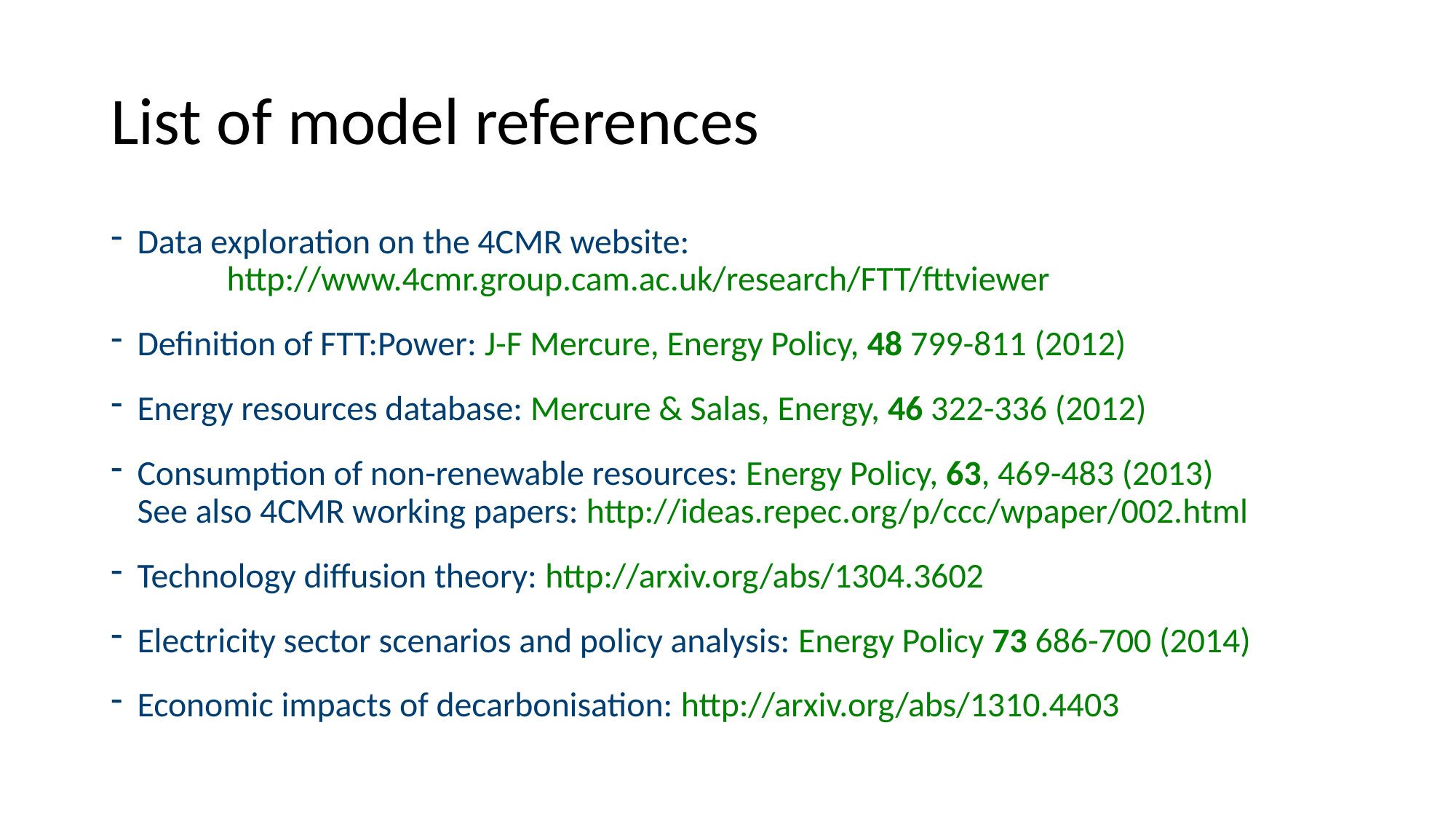

# List of model references
Data exploration on the 4CMR website:
	http://www.4cmr.group.cam.ac.uk/research/FTT/fttviewer
Definition of FTT:Power: J-F Mercure, Energy Policy, 48 799-811 (2012)
Energy resources database: Mercure & Salas, Energy, 46 322-336 (2012)
Consumption of non-renewable resources: Energy Policy, 63, 469-483 (2013)
See also 4CMR working papers: http://ideas.repec.org/p/ccc/wpaper/002.html
Technology diffusion theory: http://arxiv.org/abs/1304.3602
Electricity sector scenarios and policy analysis: Energy Policy 73 686-700 (2014)
Economic impacts of decarbonisation: http://arxiv.org/abs/1310.4403